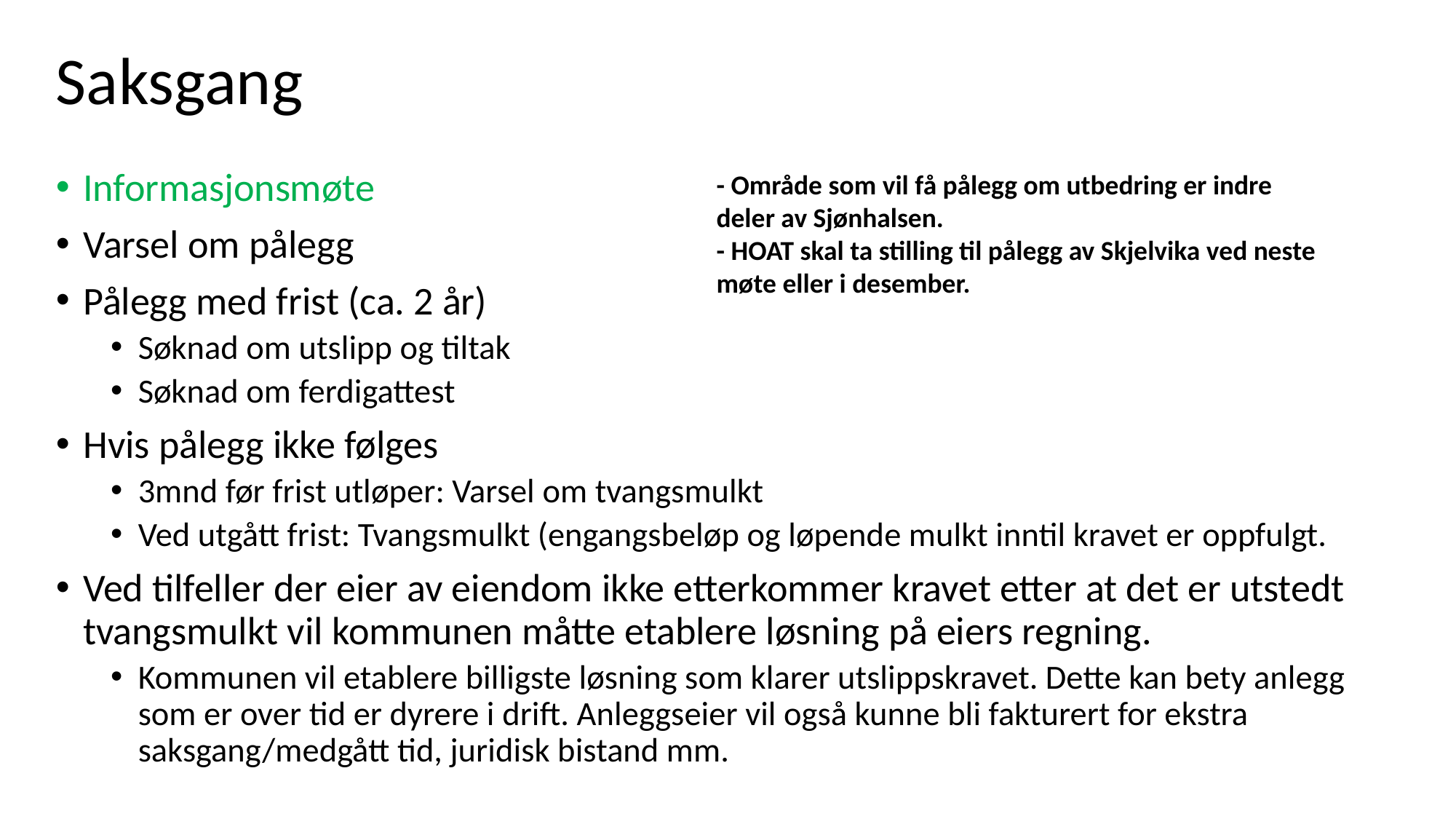

# Saksgang
Informasjonsmøte
Varsel om pålegg
Pålegg med frist (ca. 2 år)
Søknad om utslipp og tiltak
Søknad om ferdigattest
Hvis pålegg ikke følges
3mnd før frist utløper: Varsel om tvangsmulkt
Ved utgått frist: Tvangsmulkt (engangsbeløp og løpende mulkt inntil kravet er oppfulgt.
Ved tilfeller der eier av eiendom ikke etterkommer kravet etter at det er utstedt tvangsmulkt vil kommunen måtte etablere løsning på eiers regning.
Kommunen vil etablere billigste løsning som klarer utslippskravet. Dette kan bety anlegg som er over tid er dyrere i drift. Anleggseier vil også kunne bli fakturert for ekstra saksgang/medgått tid, juridisk bistand mm.
- Område som vil få pålegg om utbedring er indre deler av Sjønhalsen.
- HOAT skal ta stilling til pålegg av Skjelvika ved neste møte eller i desember.